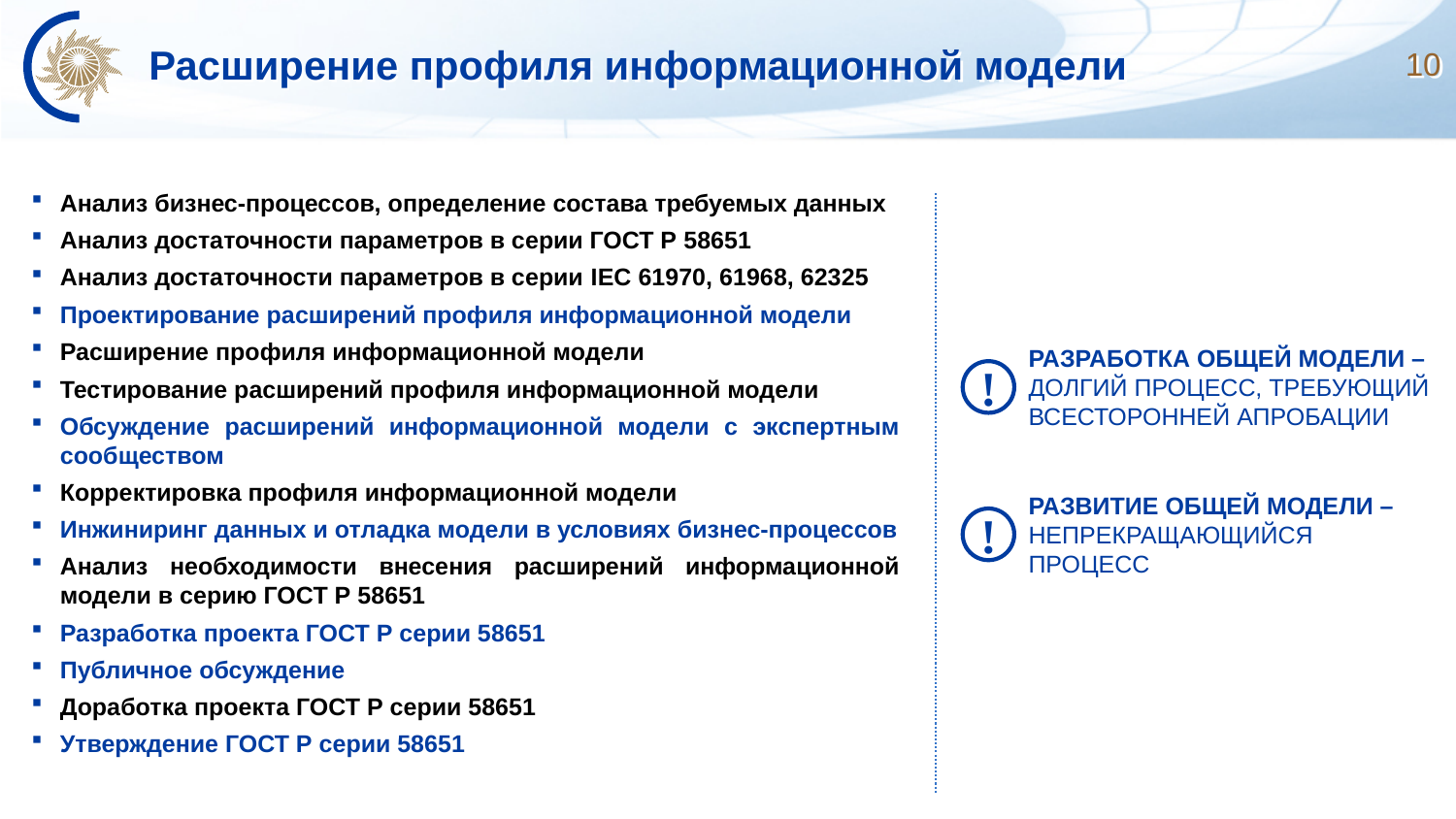

# Расширение профиля информационной модели
10
Анализ бизнес-процессов, определение состава требуемых данных
Анализ достаточности параметров в серии ГОСТ Р 58651
Анализ достаточности параметров в серии IEC 61970, 61968, 62325
Проектирование расширений профиля информационной модели
Расширение профиля информационной модели
Тестирование расширений профиля информационной модели
Обсуждение расширений информационной модели с экспертным сообществом
Корректировка профиля информационной модели
Инжиниринг данных и отладка модели в условиях бизнес-процессов
Анализ необходимости внесения расширений информационной модели в серию ГОСТ Р 58651
Разработка проекта ГОСТ Р серии 58651
Публичное обсуждение
Доработка проекта ГОСТ Р серии 58651
Утверждение ГОСТ Р серии 58651
Разработка общей модели – долгий процесс, требующий всесторонней апробации
!
Развитие общей модели – непрекращающийся процесс
!